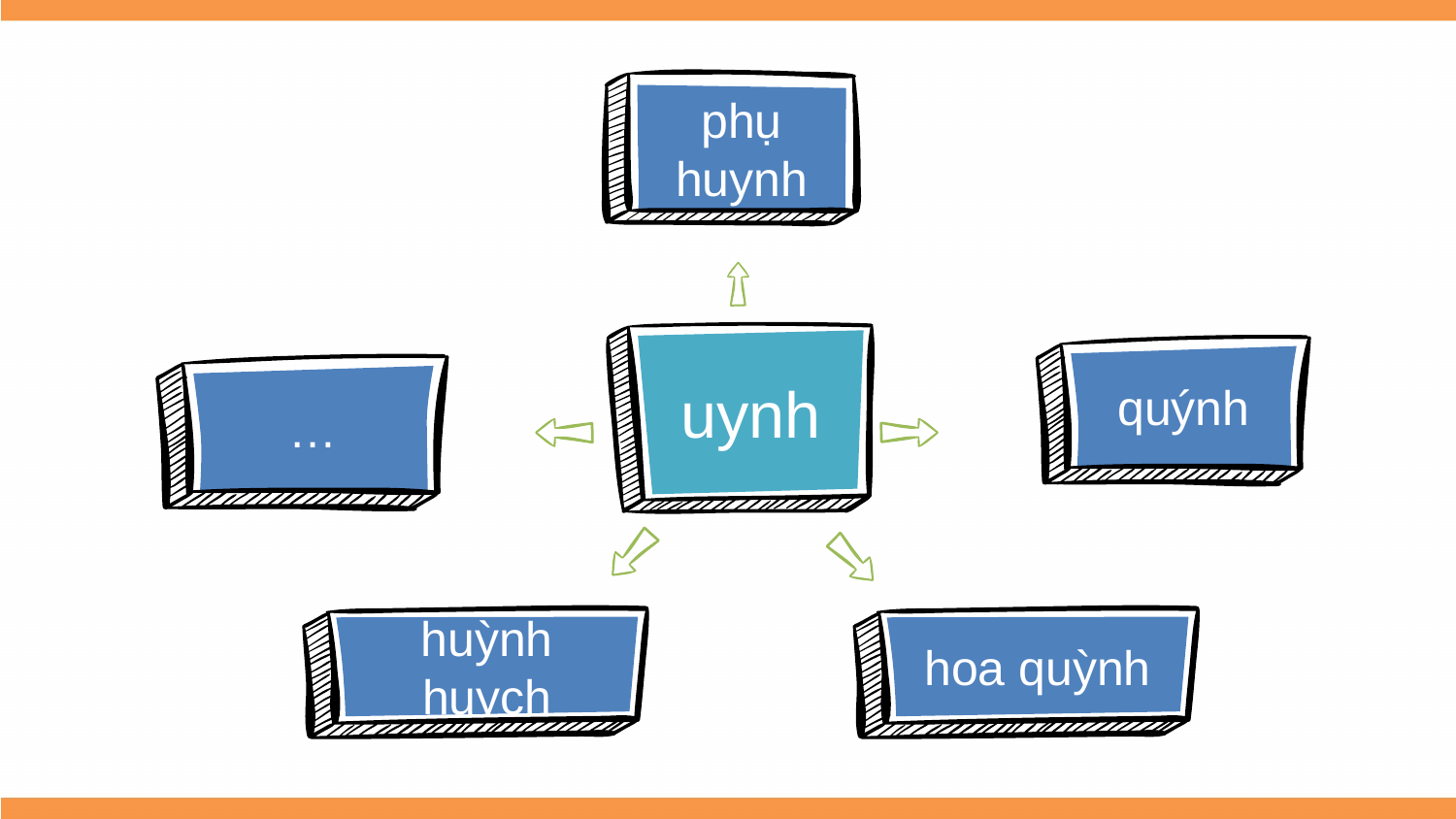

phụ huynh

uynh

quýnh

…

huỳnh huỵch

hoa quỳnh